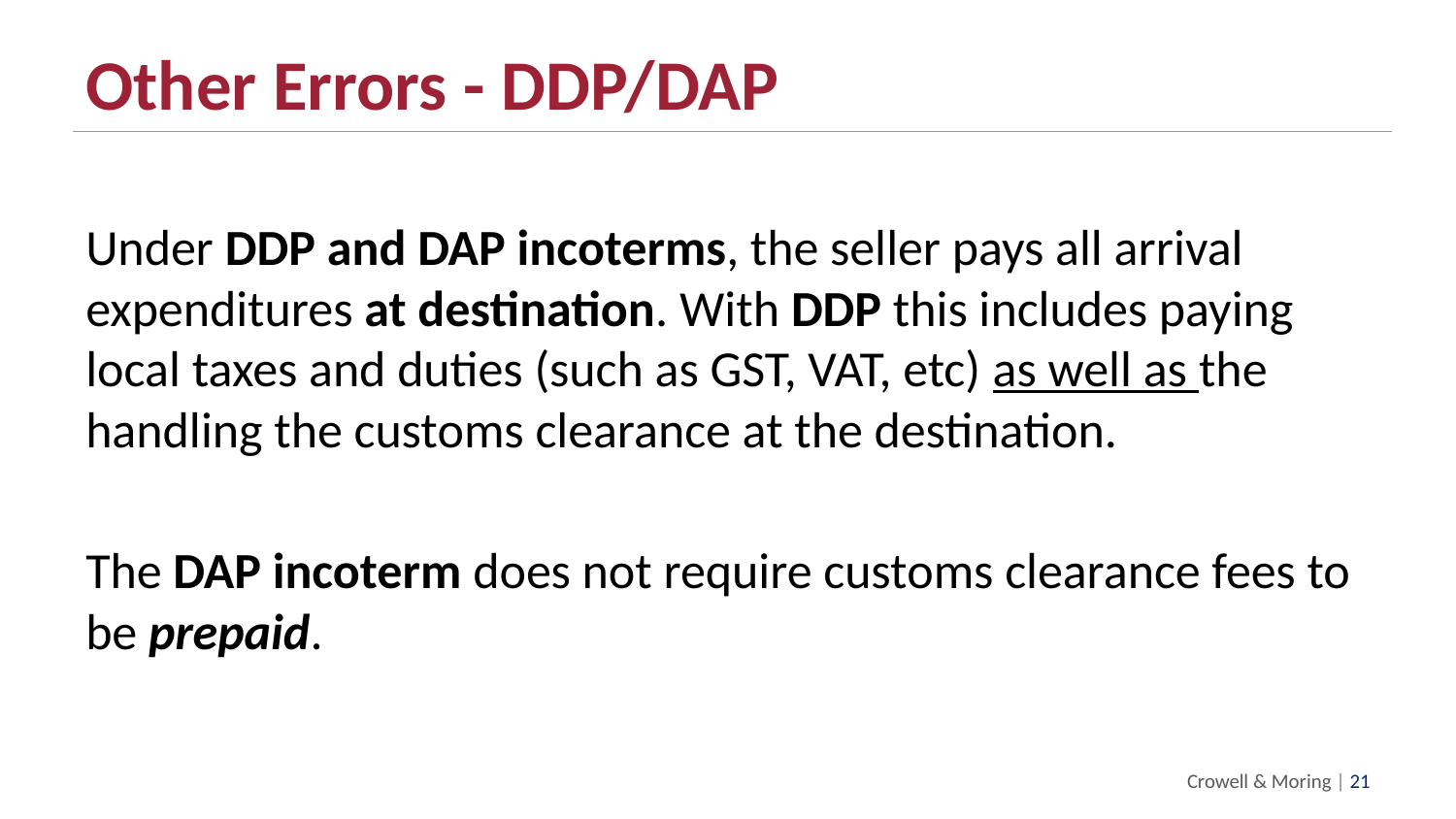

# Other Errors - DDP/DAP
Under DDP and DAP incoterms, the seller pays all arrival expenditures at destination. With DDP this includes paying local taxes and duties (such as GST, VAT, etc) as well as the handling the customs clearance at the destination.

The DAP incoterm does not require customs clearance fees to be prepaid.

Crowell & Moring | 21